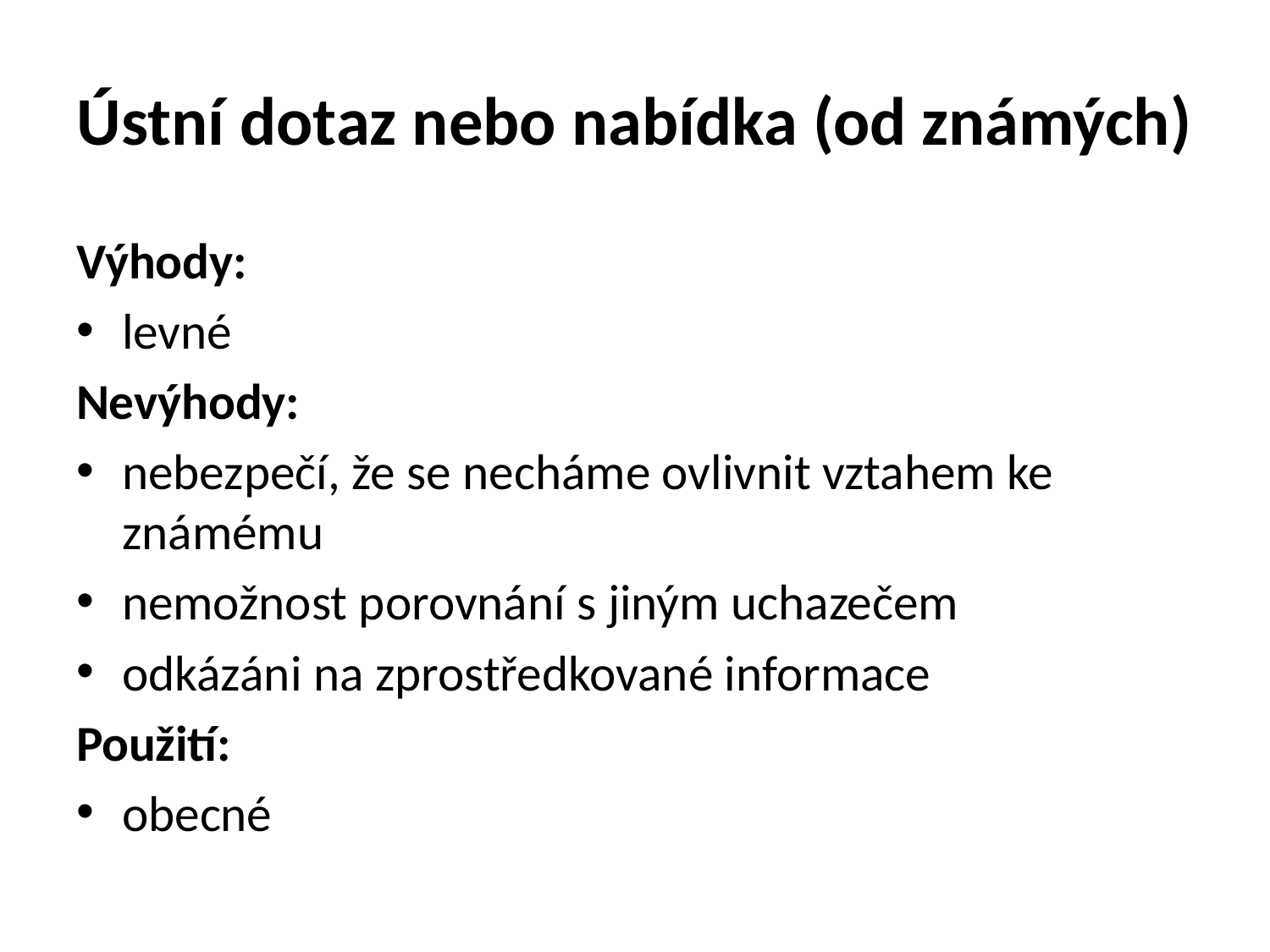

# Ústní dotaz nebo nabídka (od známých)
Výhody:
levné
Nevýhody:
nebezpečí, že se necháme ovlivnit vztahem ke známému
nemožnost porovnání s jiným uchazečem
odkázáni na zprostředkované informace
Použití:
obecné